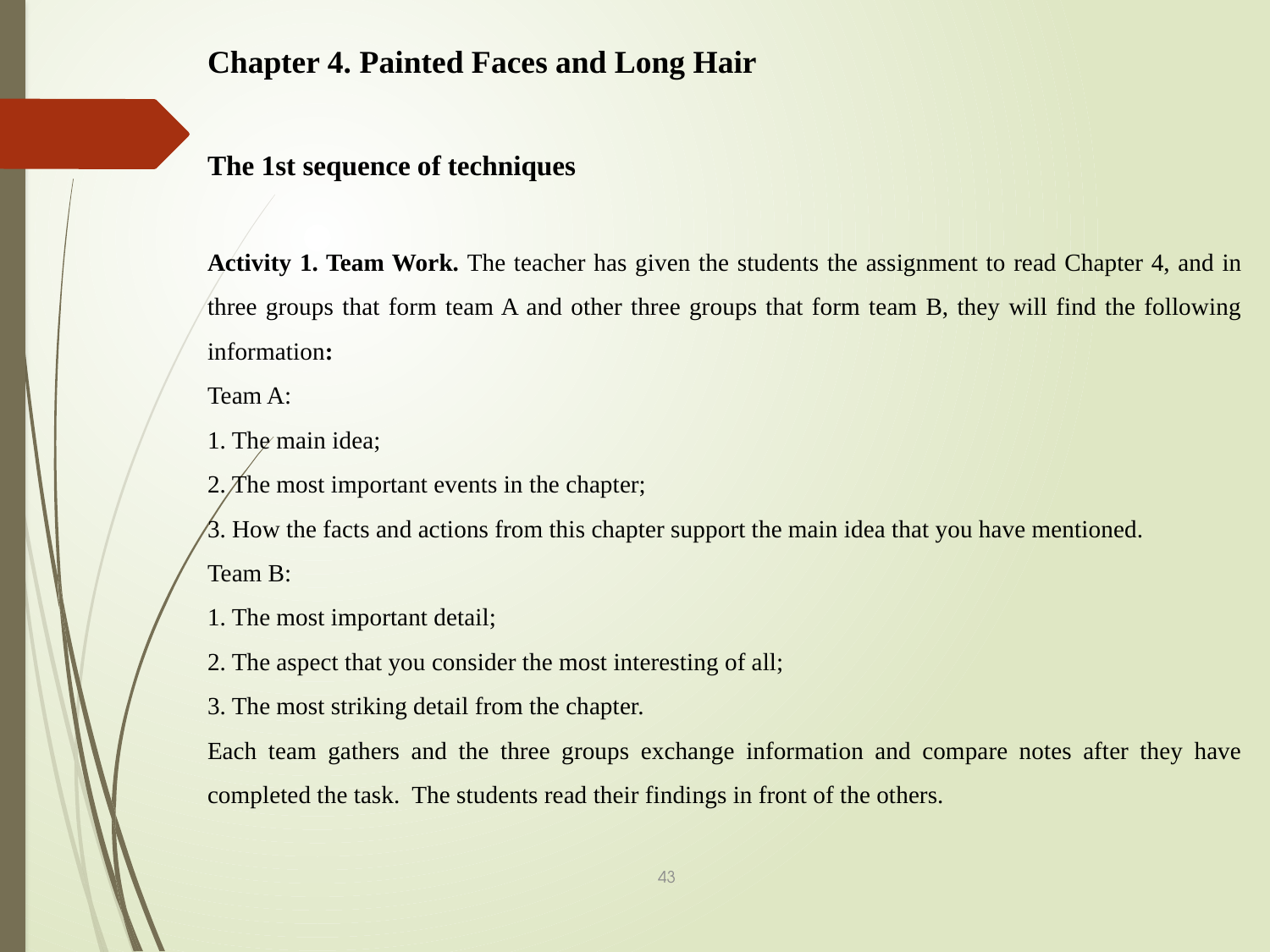

Chapter 4. Painted Faces and Long Hair

The 1st sequence of techniques

Activity 1. Team Work. The teacher has given the students the assignment to read Chapter 4, and in three groups that form team A and other three groups that form team B, they will find the following information:
Team A:
1. The main idea;
2. The most important events in the chapter;
3. How the facts and actions from this chapter support the main idea that you have mentioned.
Team B:
1. The most important detail;
2. The aspect that you consider the most interesting of all;
3. The most striking detail from the chapter.
Each team gathers and the three groups exchange information and compare notes after they have completed the task.  The students read their findings in front of the others.
43